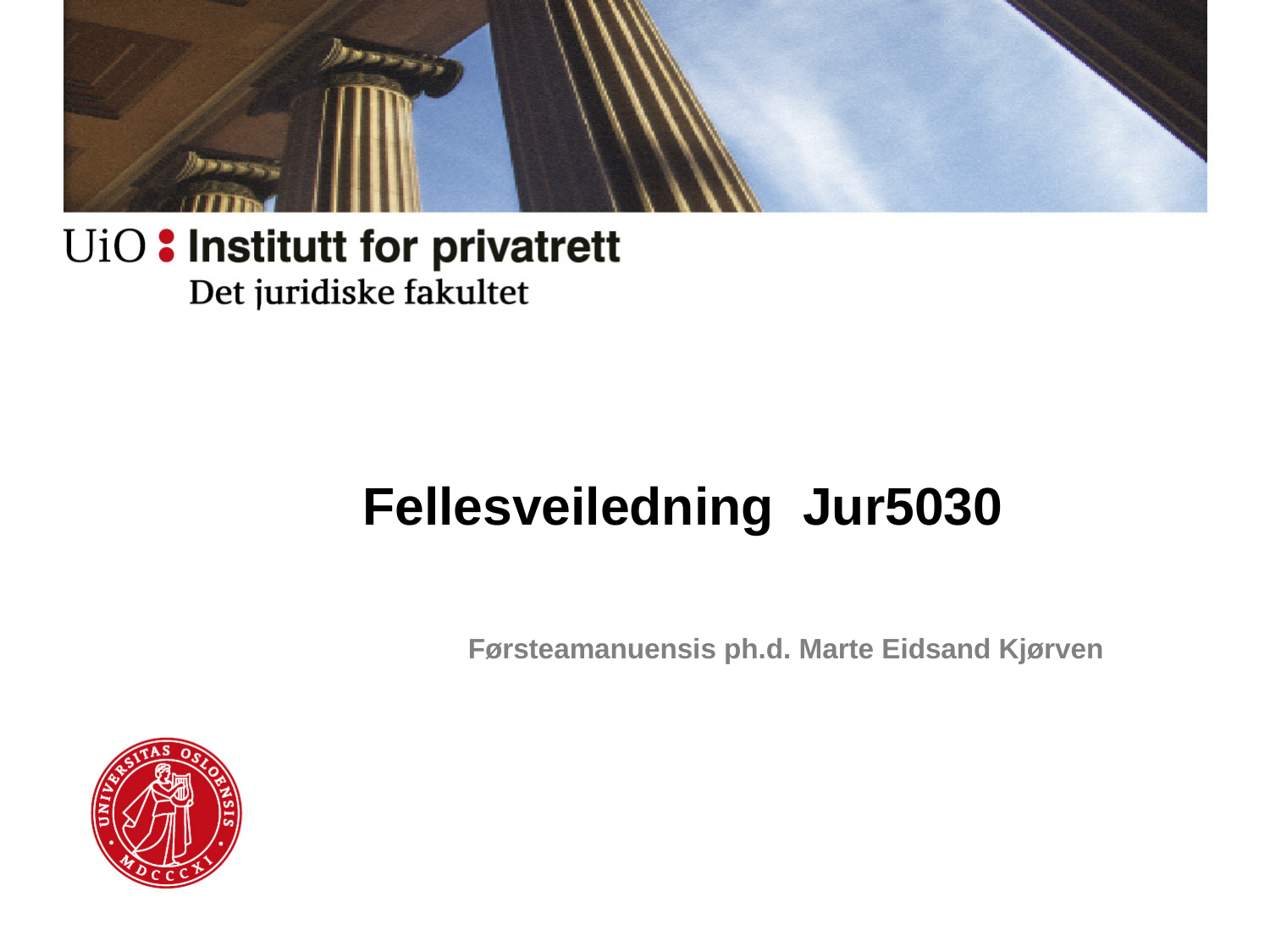

Fellesveiledning  Jur5030
Førsteamanuensis ph.d. Marte Eidsand Kjørven